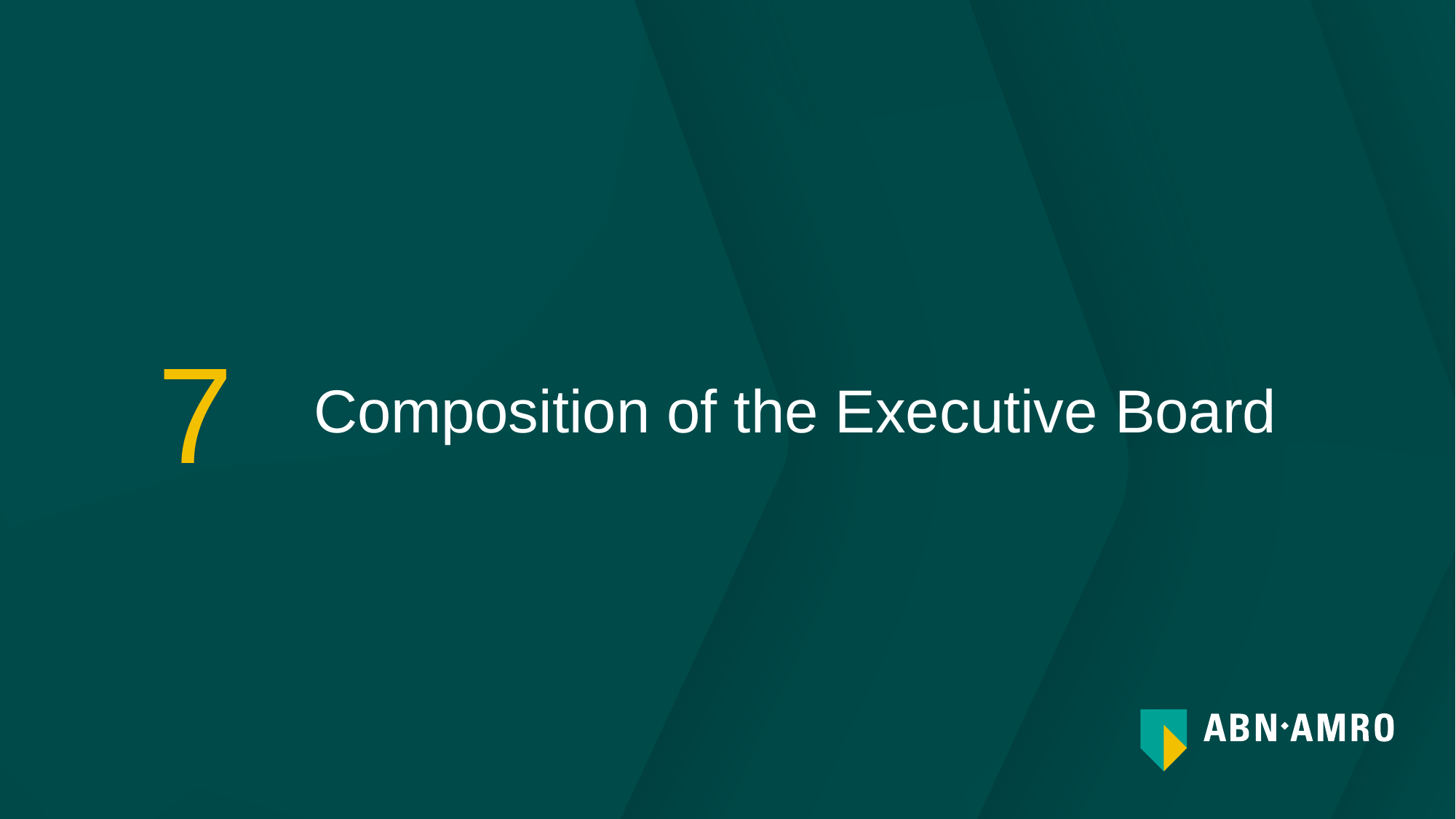

# Composition of the Executive Board
7